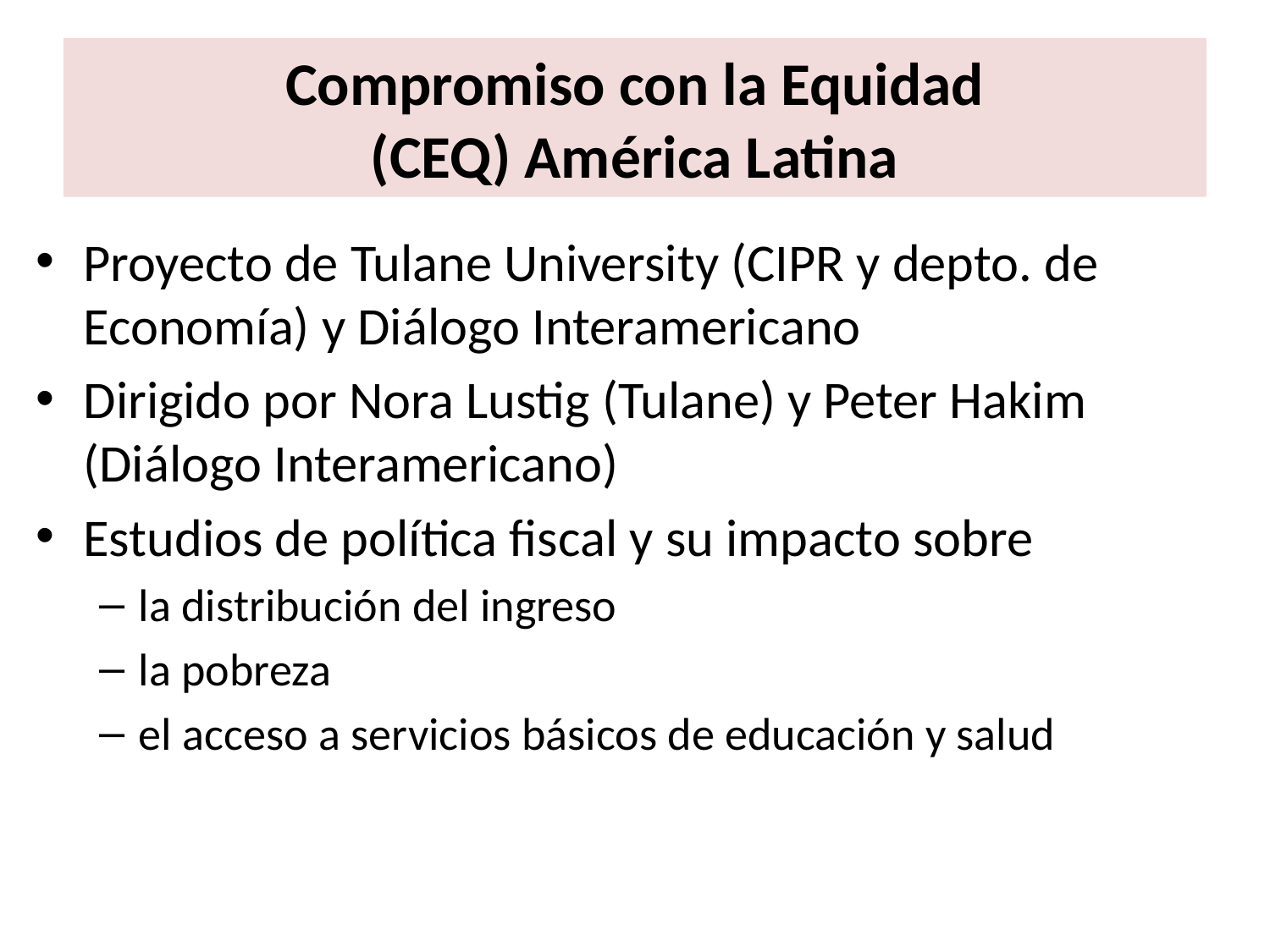

# Compromiso con la Equidad (CEQ) América Latina
Proyecto de Tulane University (CIPR y depto. de Economía) y Diálogo Interamericano
Dirigido por Nora Lustig (Tulane) y Peter Hakim (Diálogo Interamericano)
Estudios de política fiscal y su impacto sobre
la distribución del ingreso
la pobreza
el acceso a servicios básicos de educación y salud